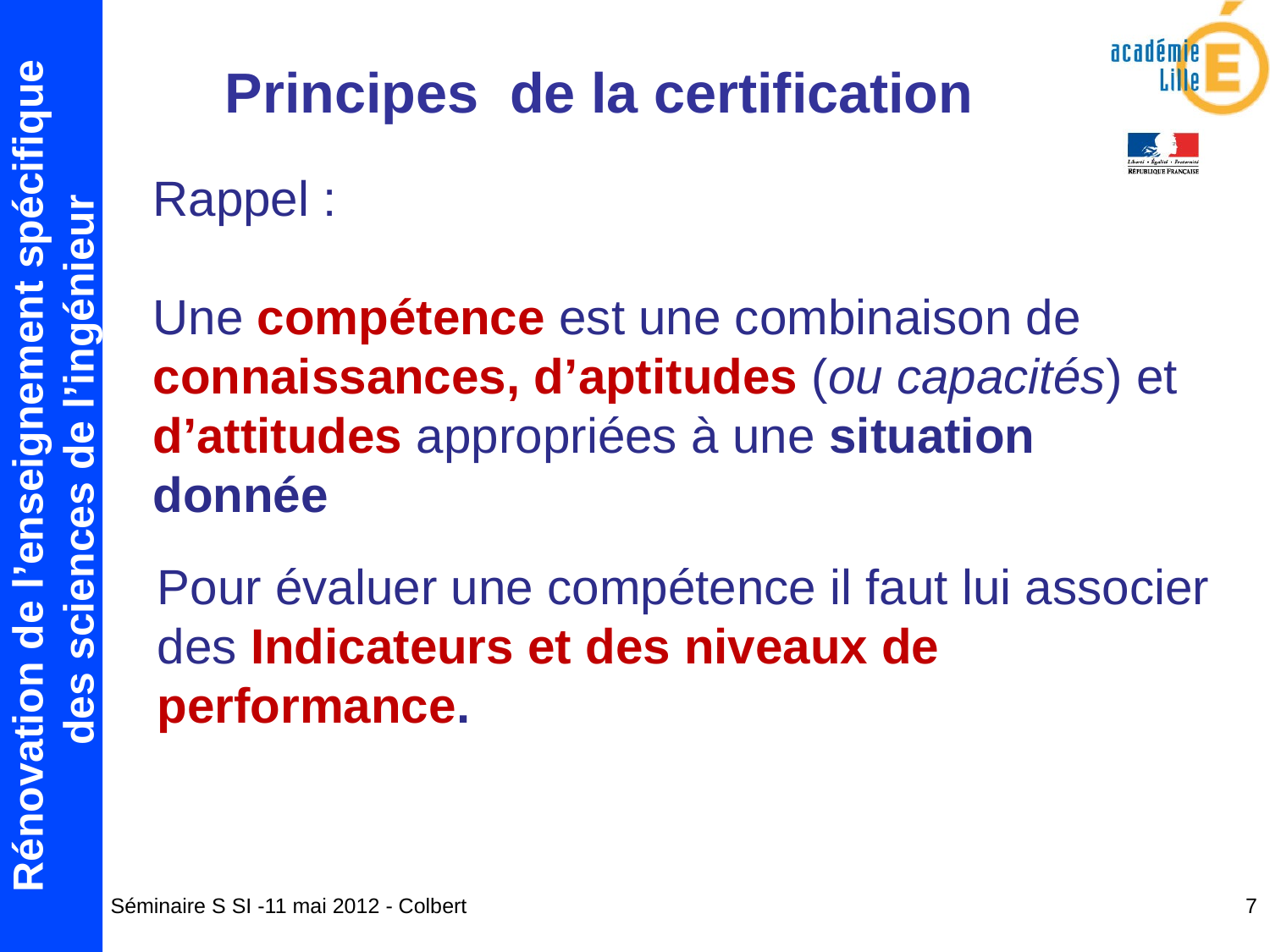

Principes  de la certification
Rappel :

Une compétence est une combinaison de connaissances, d’aptitudes (ou capacités) et d’attitudes appropriées à une situation donnée
Pour évaluer une compétence il faut lui associer des Indicateurs et des niveaux de performance.
Séminaire S SI -11 mai 2012 - Colbert
7